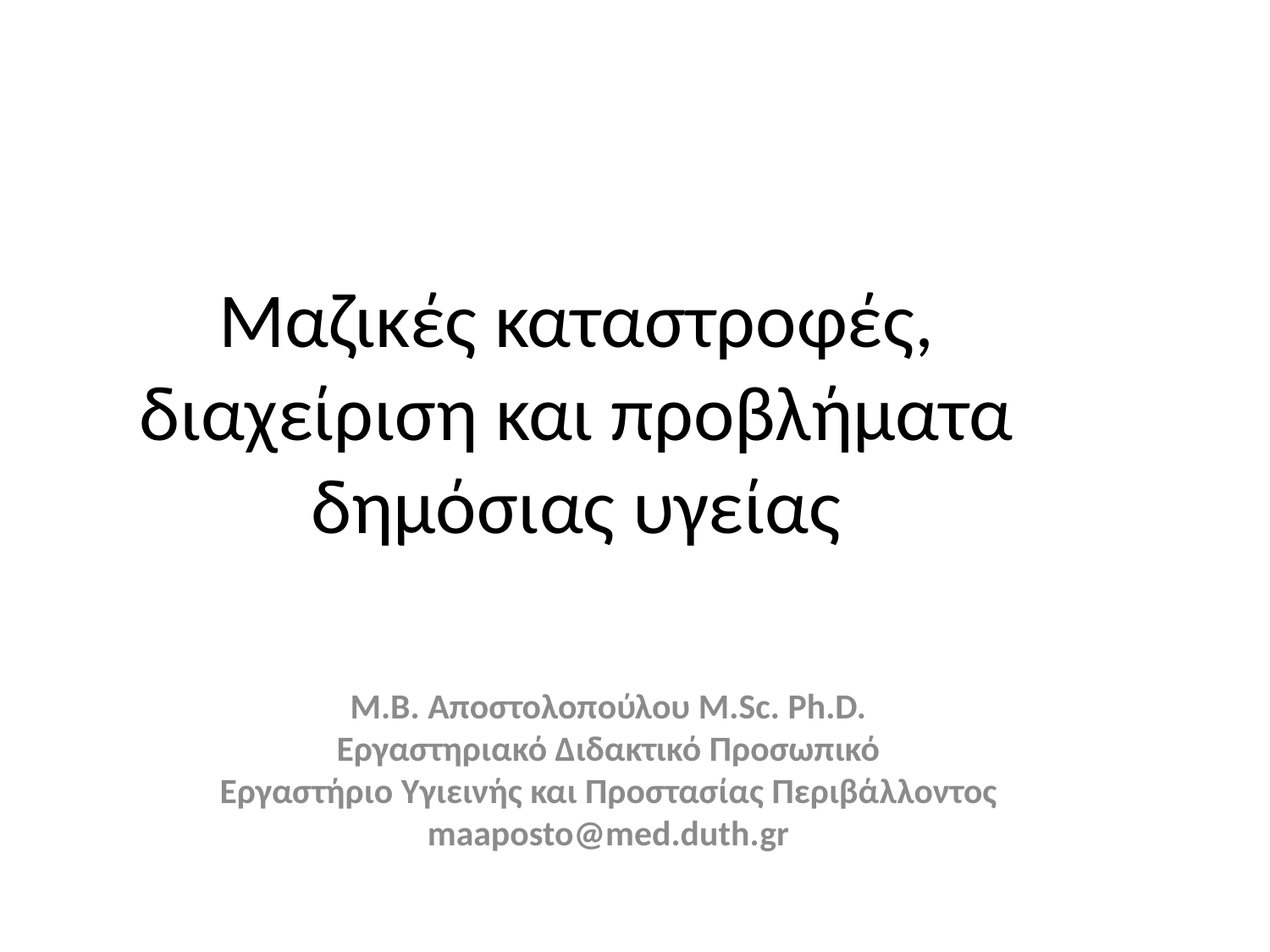

# Μαζικές καταστροφές, διαχείριση και προβλήματα δημόσιας υγείας
Μ.Β. Αποστολοπούλου M.Sc. Ph.D.
Εργαστηριακό Διδακτικό Προσωπικό
Εργαστήριο Υγιεινής και Προστασίας Περιβάλλοντος
maaposto@med.duth.gr